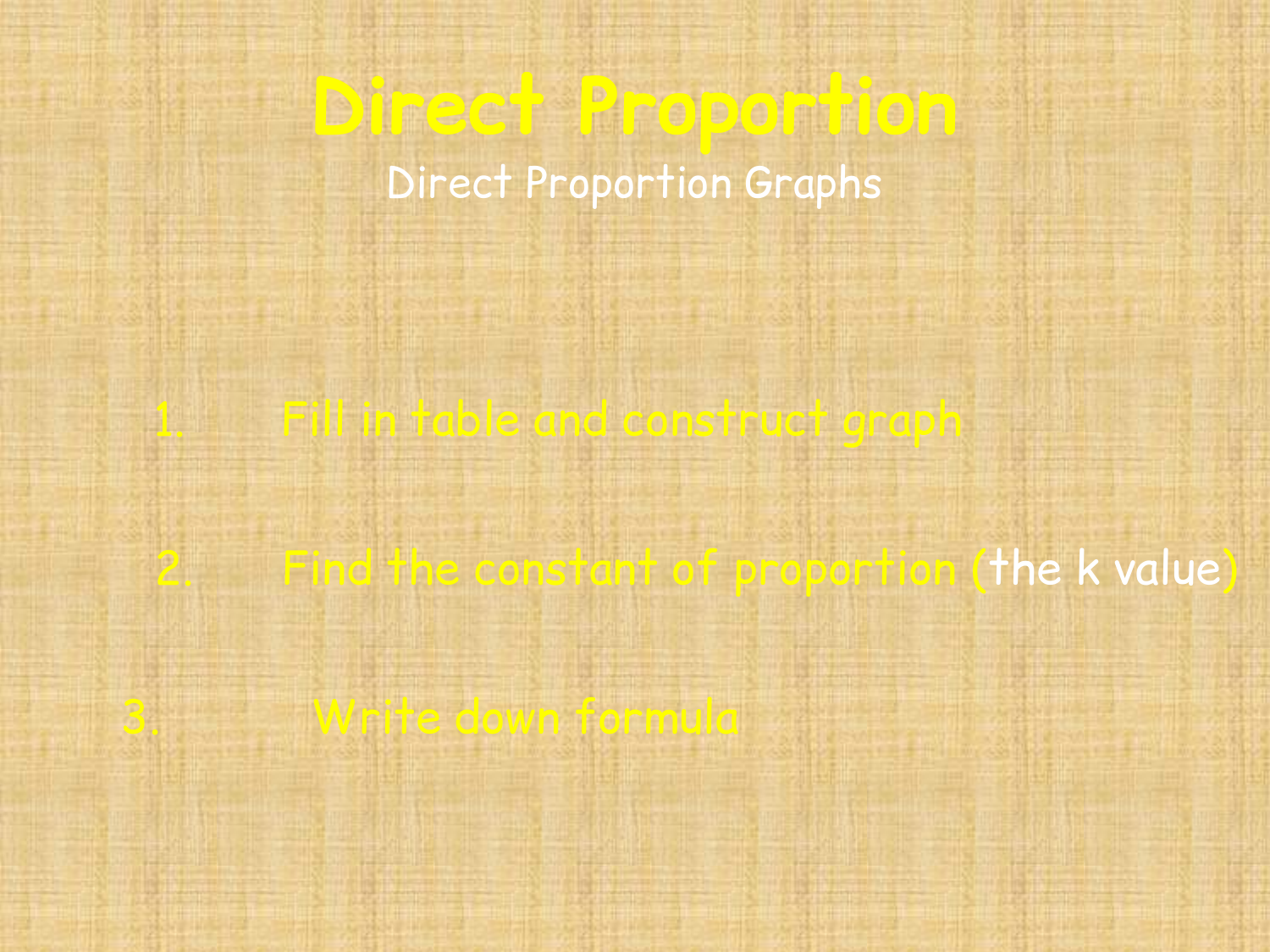

Direct Proportion
Direct Proportion Graphs
1. 	Fill in table and construct graph
2. 	Find the constant of proportion (the k value)
 	Write down formula